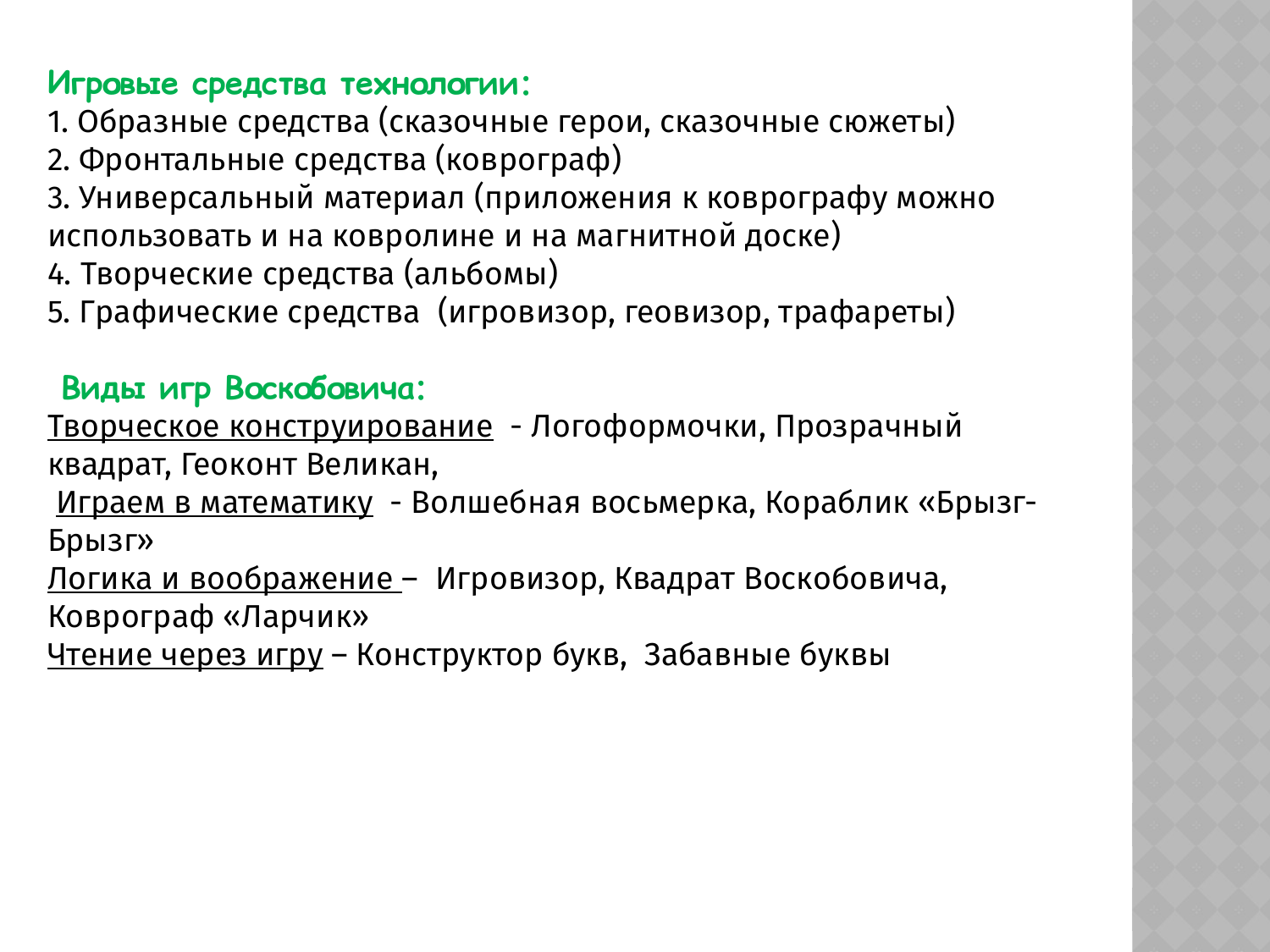

Игровые средства технологии:
 Образные средства (сказочные герои, сказочные сюжеты)
 Фронтальные средства (коврограф)
 Универсальный материал (приложения к коврографу можно использовать и на ковролине и на магнитной доске)
 Творческие средства (альбомы)
 Графические средства  (игровизор, геовизор, трафареты)

 Виды игр Воскобовича:
Творческое конструирование  - Логоформочки, Прозрачный квадрат, Геоконт Великан,
 Играем в математику  - Волшебная восьмерка, Кораблик «Брызг-Брызг»
Логика и воображение –  Игровизор, Квадрат Воскобовича, Коврограф «Ларчик»
Чтение через игру – Конструктор букв,  Забавные буквы